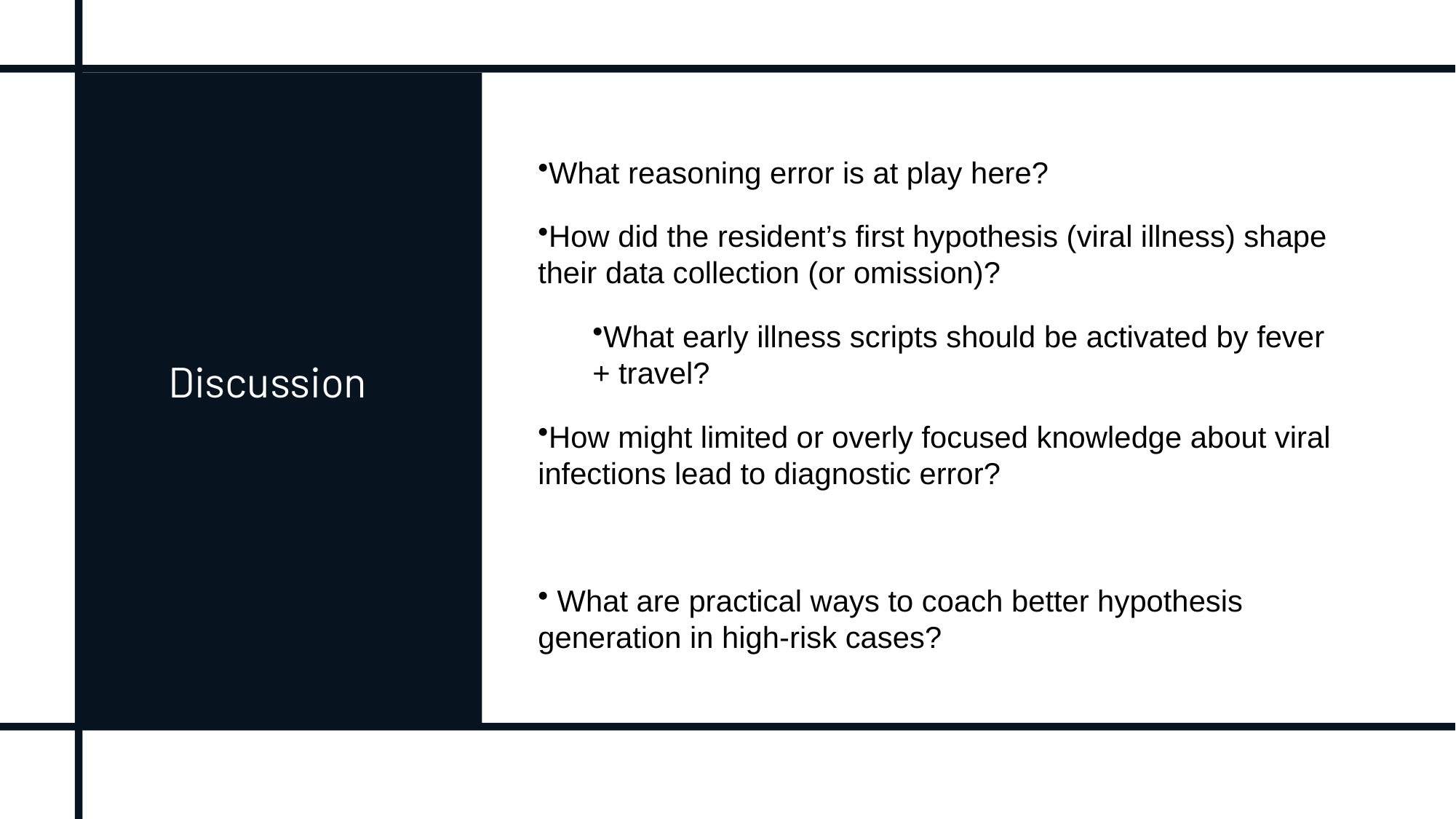

# Discussion
What reasoning error is at play here?
How did the resident’s first hypothesis (viral illness) shape their data collection (or omission)?
What early illness scripts should be activated by fever + travel?
How might limited or overly focused knowledge about viral infections lead to diagnostic error?

 What are practical ways to coach better hypothesis generation in high-risk cases?